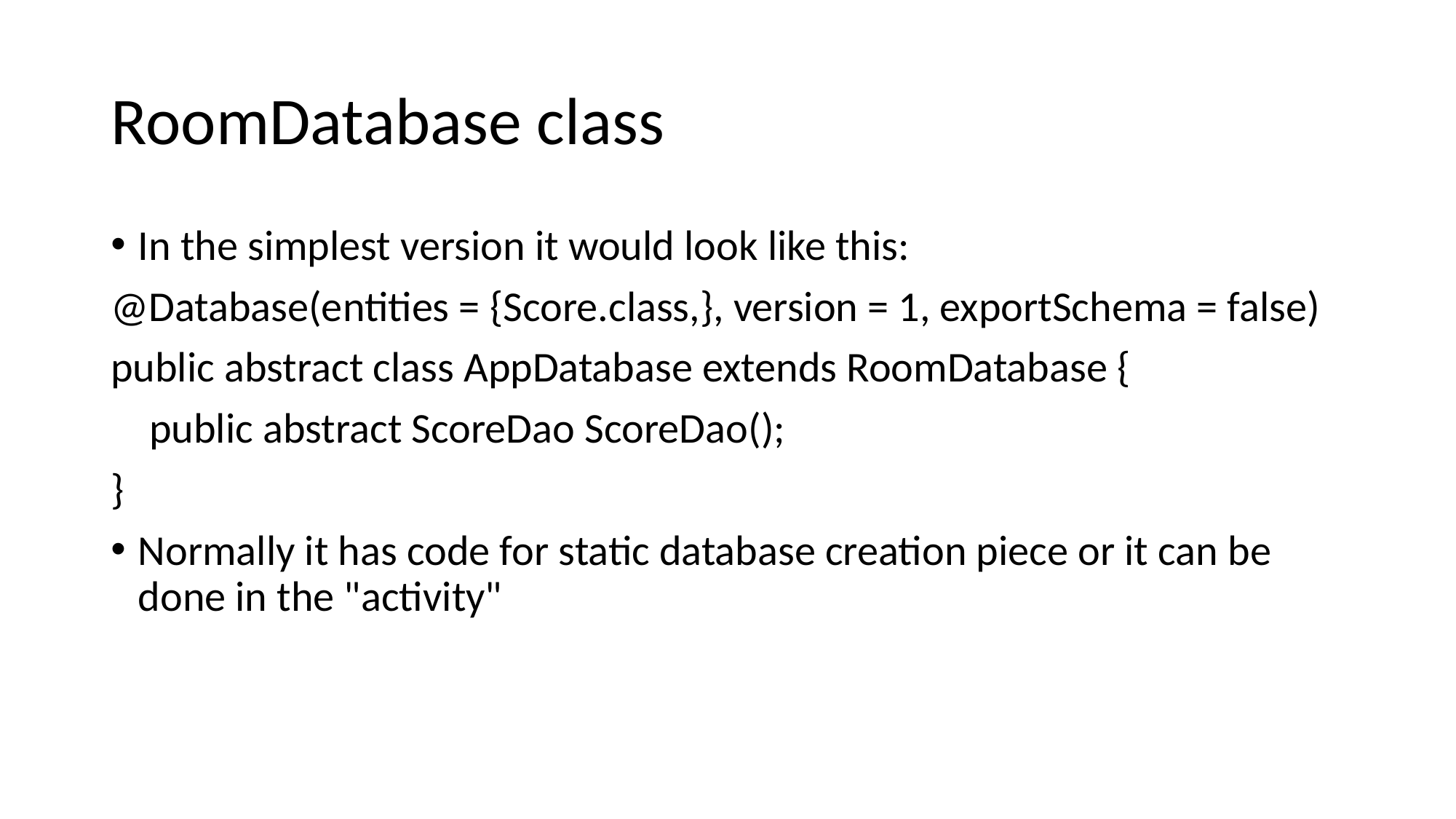

# RoomDatabase class
In the simplest version it would look like this:
@Database(entities = {Score.class,}, version = 1, exportSchema = false)
public abstract class AppDatabase extends RoomDatabase {
    public abstract ScoreDao ScoreDao();
}
Normally it has code for static database creation piece or it can be done in the "activity"